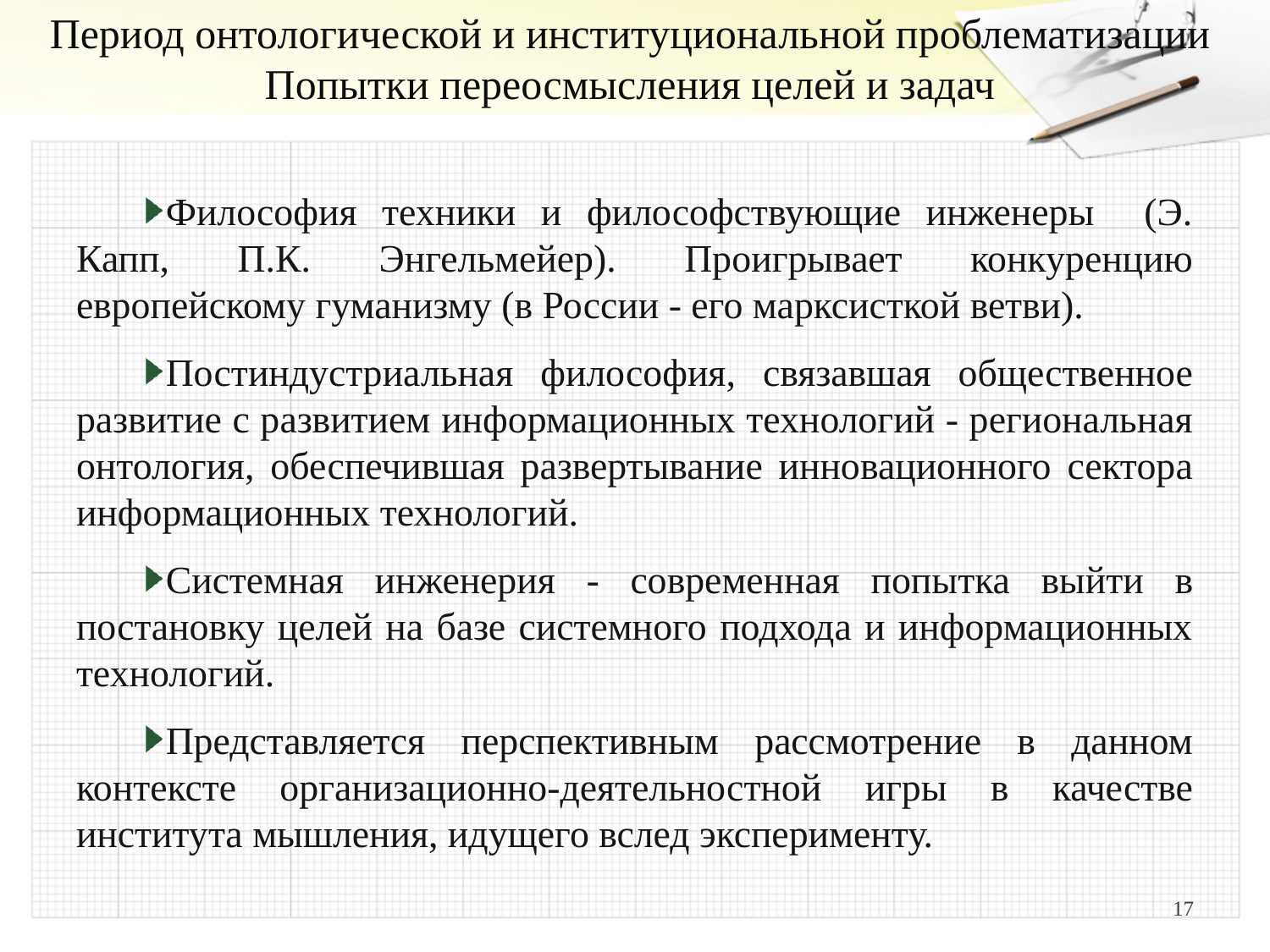

# Период онтологической и институциональной проблематизации Попытки переосмысления целей и задач
Философия техники и философствующие инженеры  (Э. Капп, П.К. Энгельмейер). Проигрывает конкуренцию европейскому гуманизму (в России - его марксисткой ветви).
Постиндустриальная философия, связавшая общественное развитие с развитием информационных технологий - региональная онтология, обеспечившая развертывание инновационного сектора информационных технологий.
Системная инженерия - современная попытка выйти в постановку целей на базе системного подхода и информационных технологий.
Представляется перспективным рассмотрение в данном контексте организационно-деятельностной игры в качестве института мышления, идущего вслед эксперименту.
17